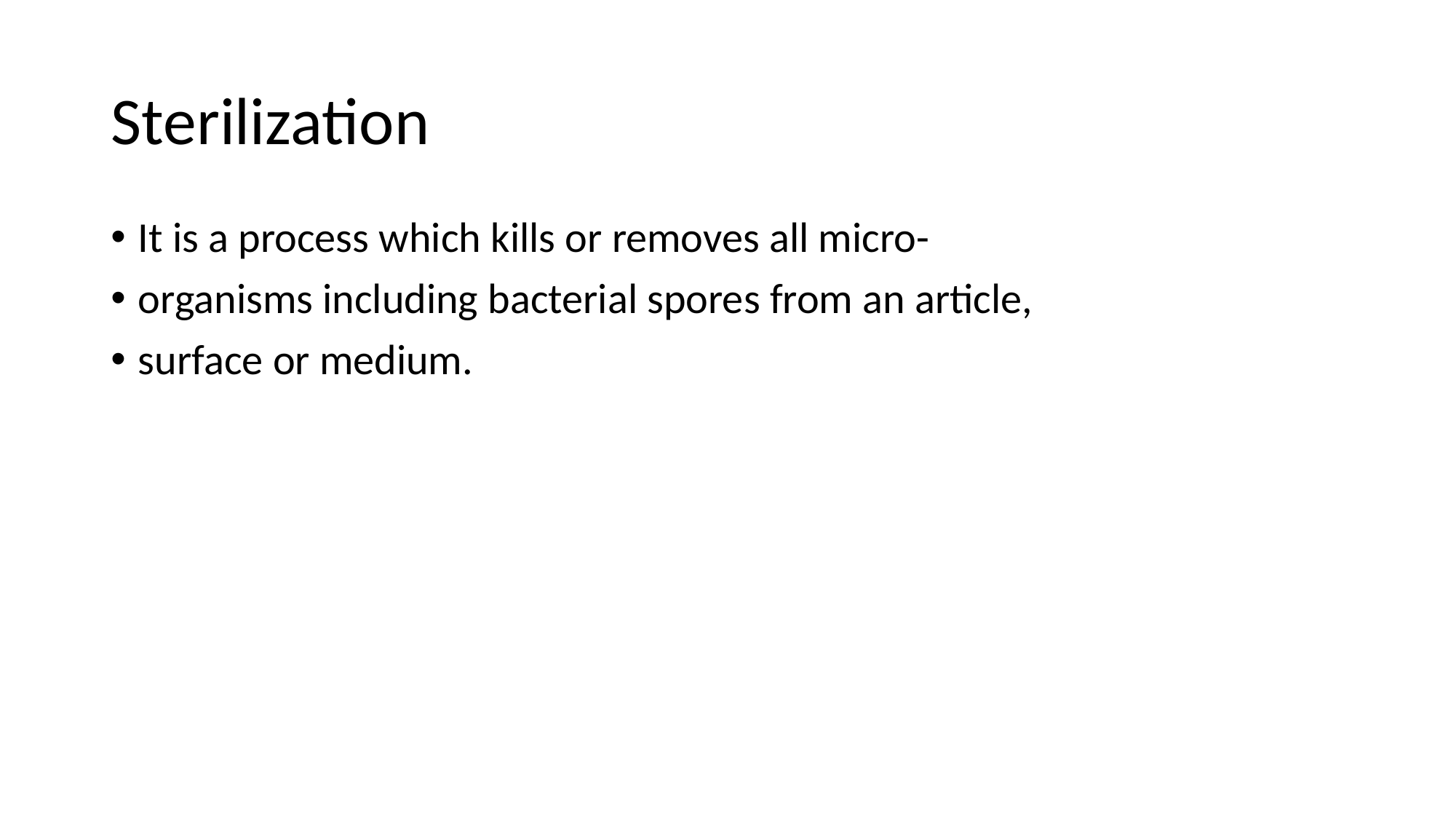

# Sterilization
It is a process which kills or removes all micro-
organisms including bacterial spores from an article,
surface or medium.